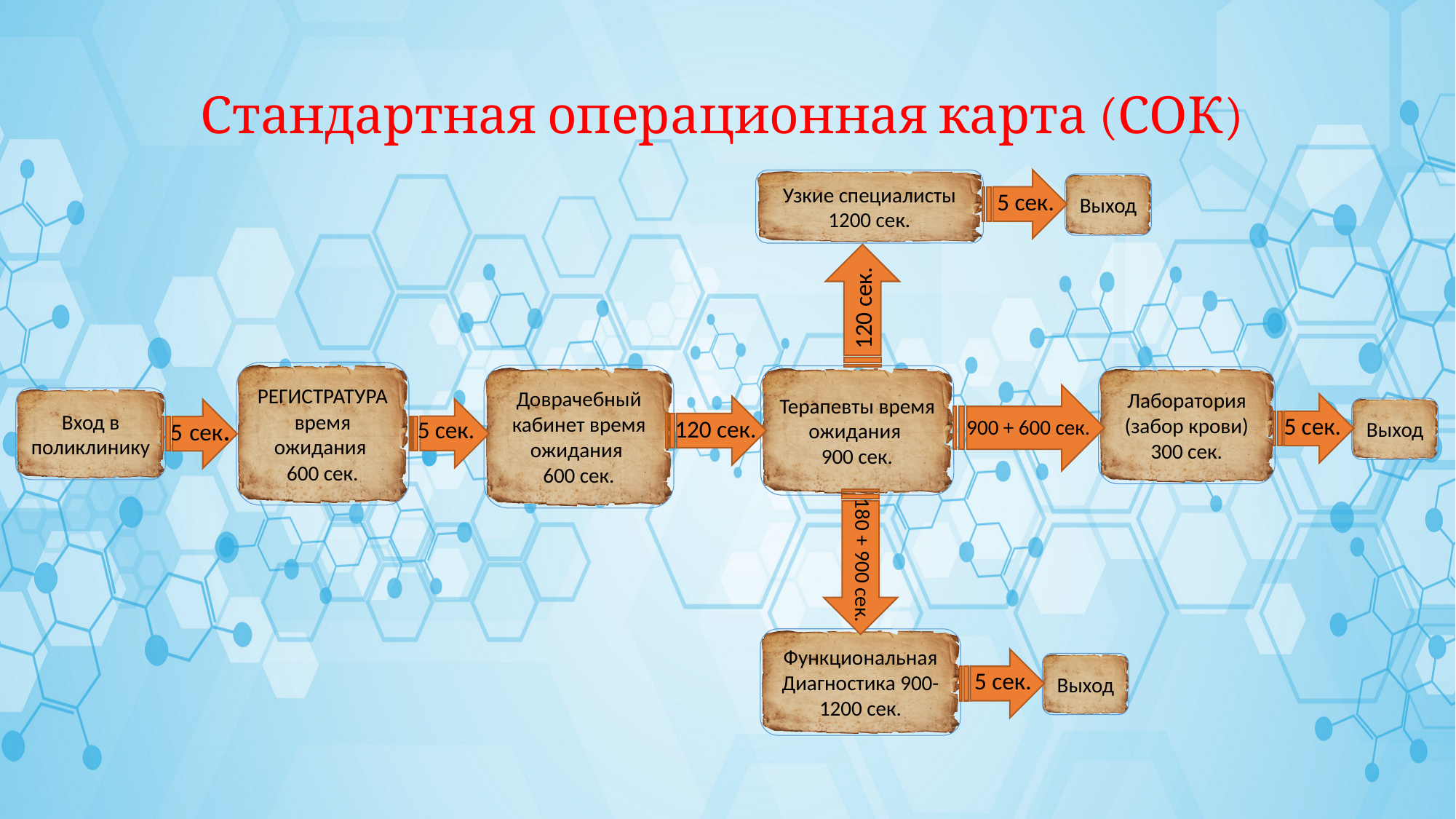

# Стандартная операционная карта (СОК)

Узкие специалисты
1200 сек.
Выход
5 сек.

120 сек.
РЕГИСТРАТУРА
время ожидания
600 сек.
Доврачебный кабинет время ожидания
600 сек.
Терапевты время ожидания
900 сек.
Лаборатория (забор крови) 300 сек.

Вход в поликлинику

Выход

5 сек.
5 сек.
120 сек.
900 + 600 сек.
5 сек.

180 + 900 сек.
Функциональная Диагностика 900-1200 сек.

Выход
5 сек.